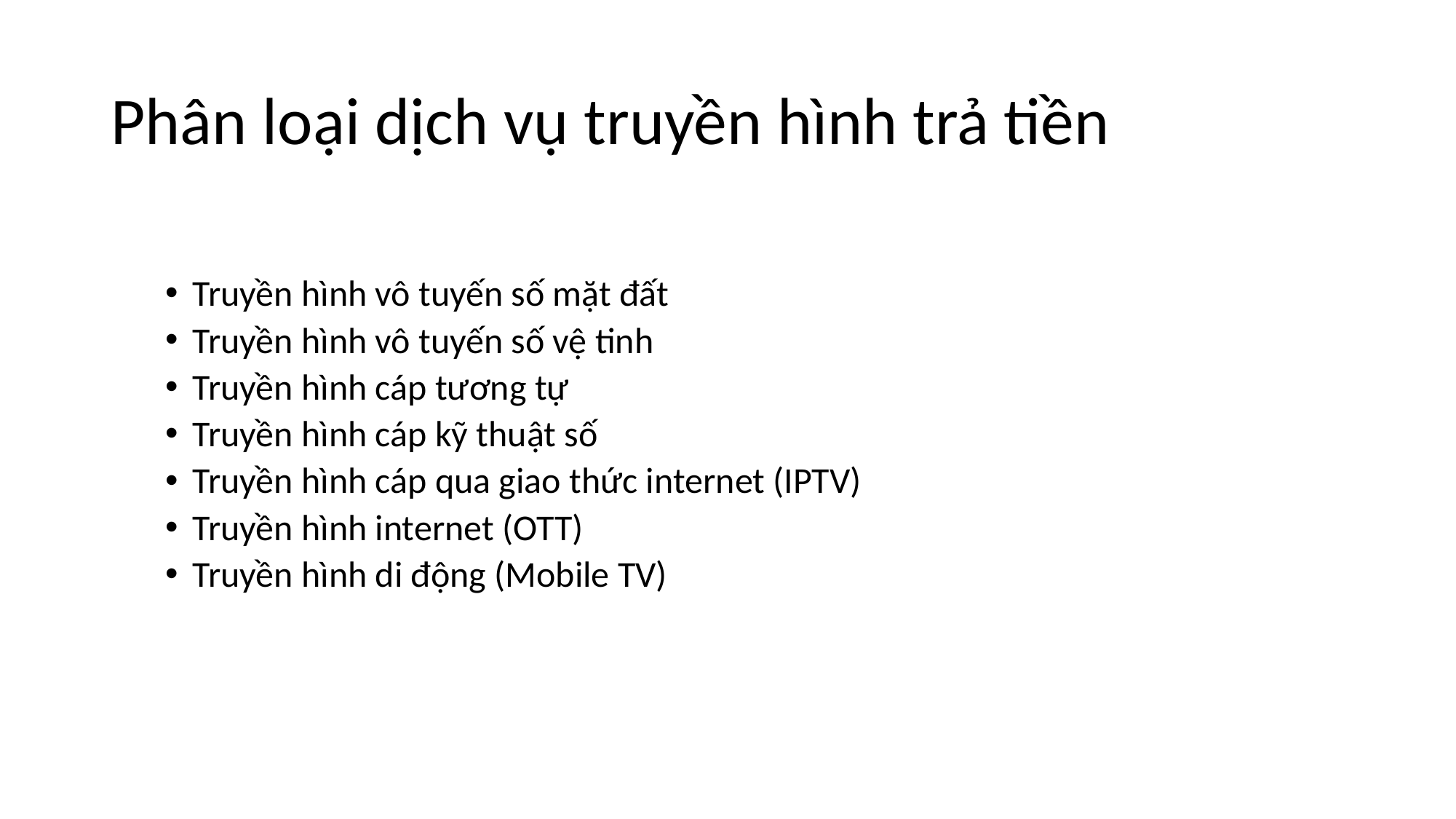

# Phân loại dịch vụ truyền hình trả tiền

Truyền hình vô tuyến số mặt đất
Truyền hình vô tuyến số vệ tinh
Truyền hình cáp tương tự
Truyền hình cáp kỹ thuật số
Truyền hình cáp qua giao thức internet (IPTV)
Truyền hình internet (OTT)
Truyền hình di động (Mobile TV)